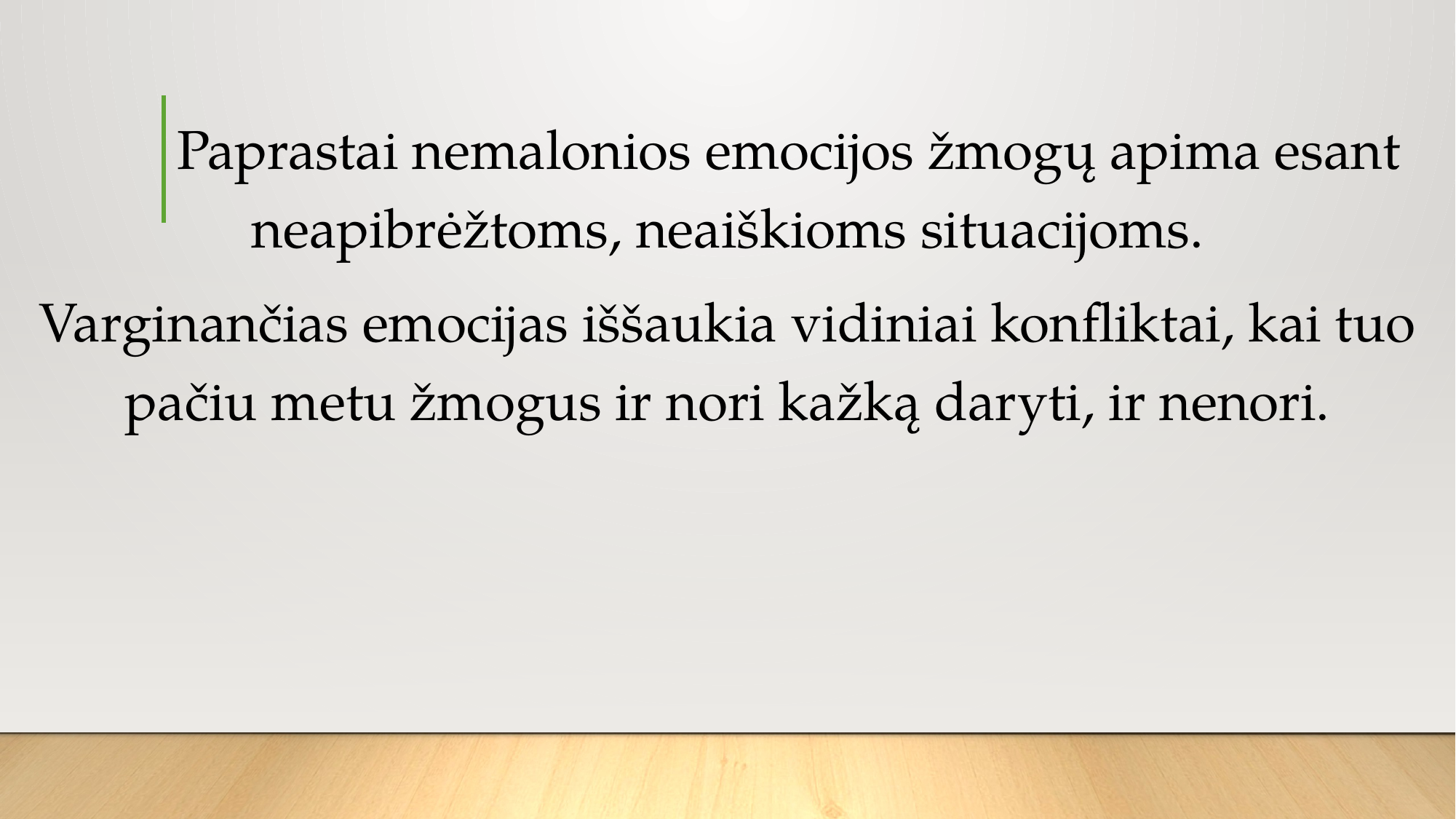

Paprastai nemalonios emocijos žmogų apima esant neapibrėžtoms, neaiškioms situacijoms.
Varginančias emocijas iššaukia vidiniai konfliktai, kai tuo pačiu metu žmogus ir nori kažką daryti, ir nenori.